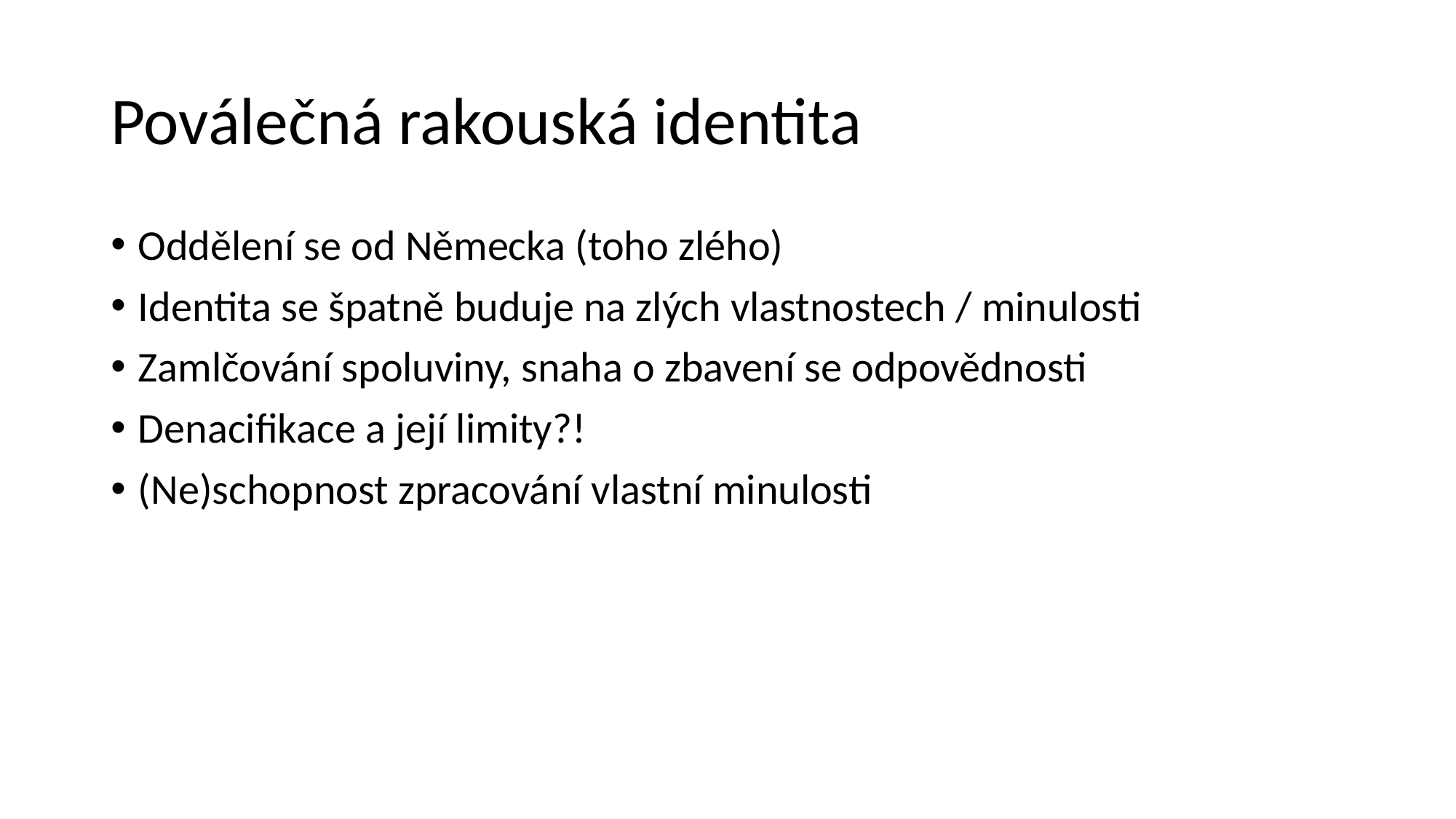

# Poválečná rakouská identita
Oddělení se od Německa (toho zlého)
Identita se špatně buduje na zlých vlastnostech / minulosti
Zamlčování spoluviny, snaha o zbavení se odpovědnosti
Denacifikace a její limity?!
(Ne)schopnost zpracování vlastní minulosti